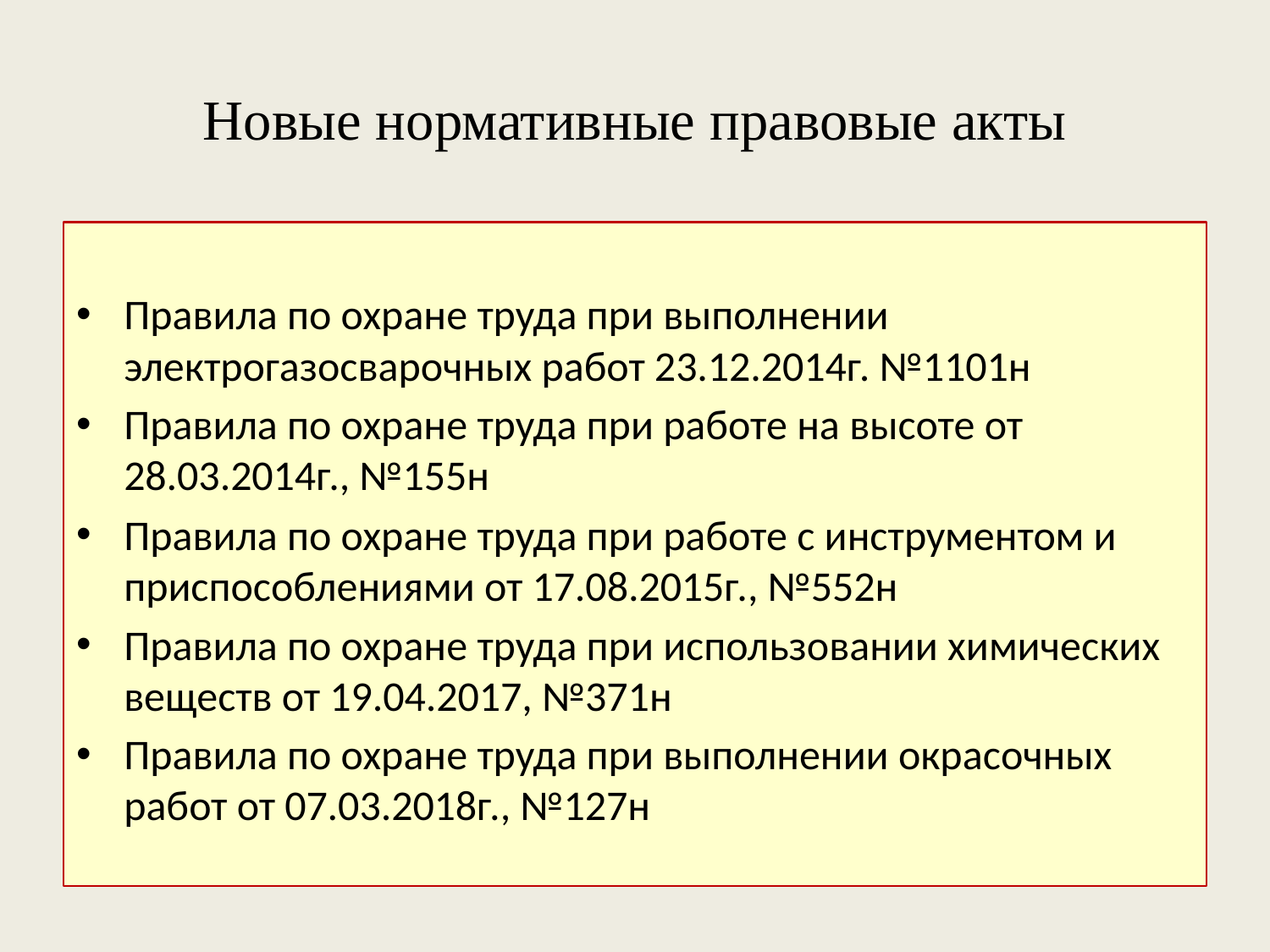

# Новые нормативные правовые акты

Правила по охране труда при выполнении электрогазосварочных работ 23.12.2014г. №1101н
Правила по охране труда при работе на высоте от 28.03.2014г., №155н
Правила по охране труда при работе с инструментом и приспособлениями от 17.08.2015г., №552н
Правила по охране труда при использовании химических веществ от 19.04.2017, №371н
Правила по охране труда при выполнении окрасочных работ от 07.03.2018г., №127н